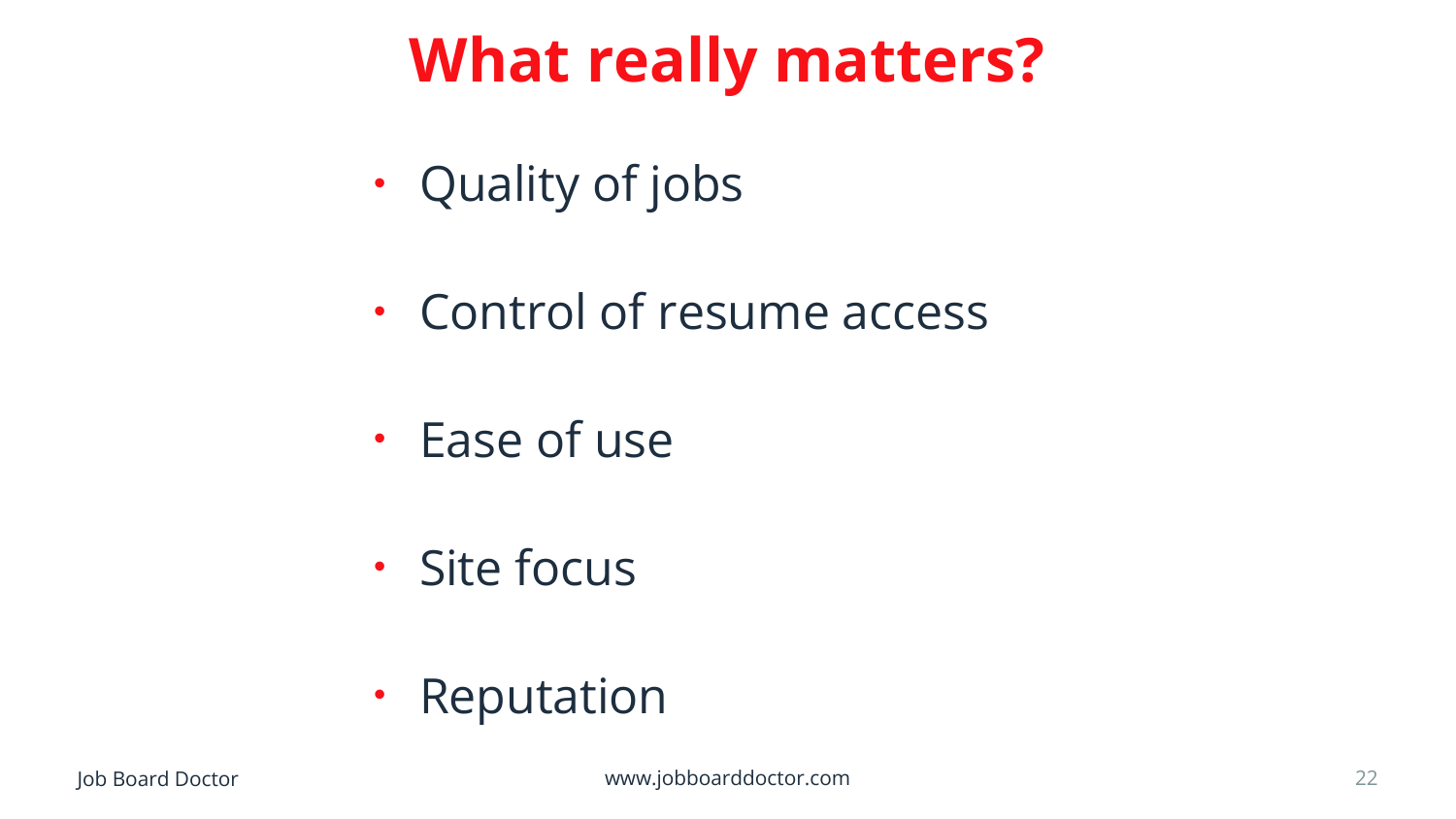

# What really matters?
Quality of jobs

Control of resume access

Ease of use

Site focus

Reputation

22